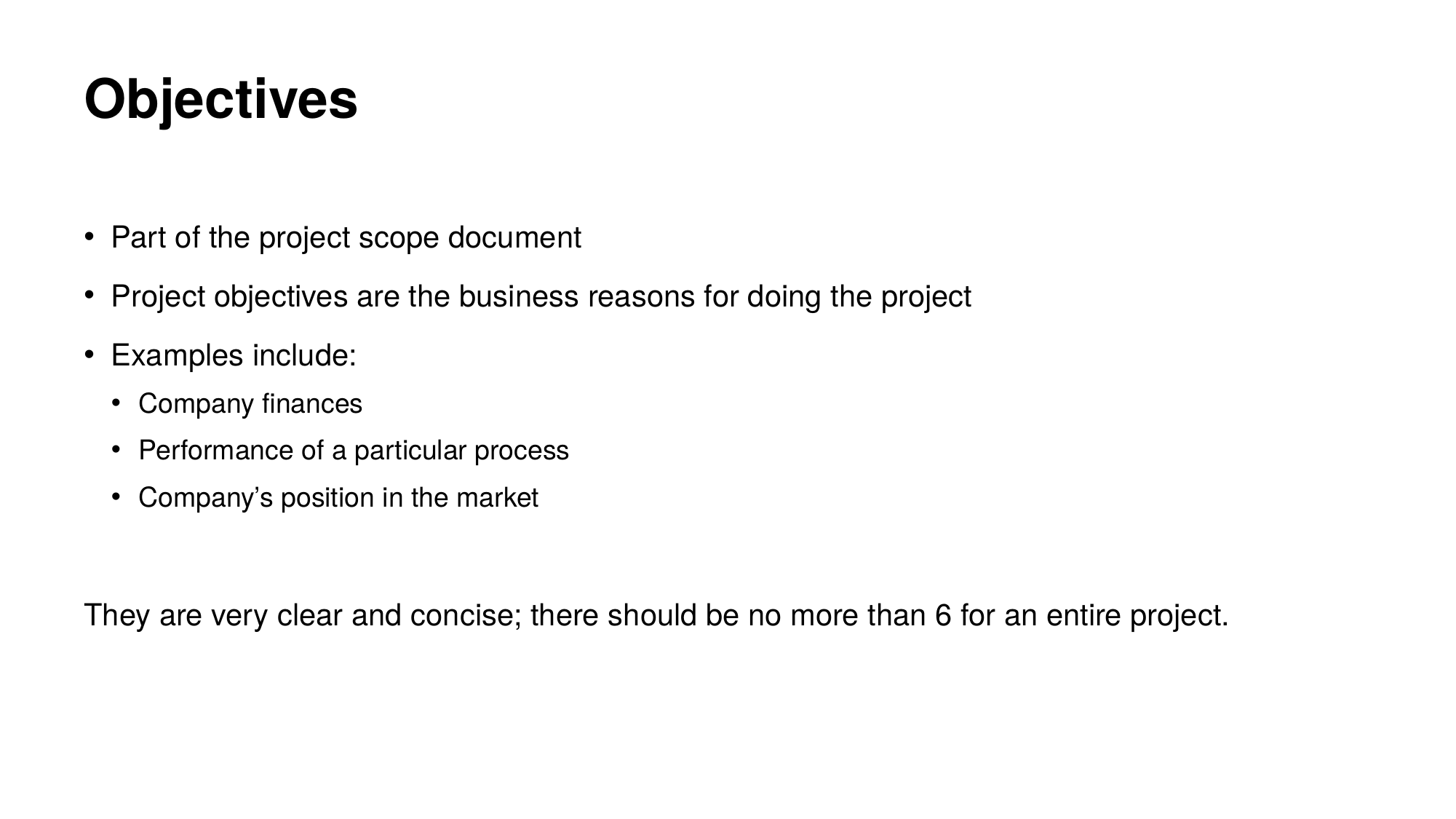

# Objectives
Part of the project scope document
Project objectives are the business reasons for doing the project
Examples include:
Company finances
Performance of a particular process
Company’s position in the market

They are very clear and concise; there should be no more than 6 for an entire project.